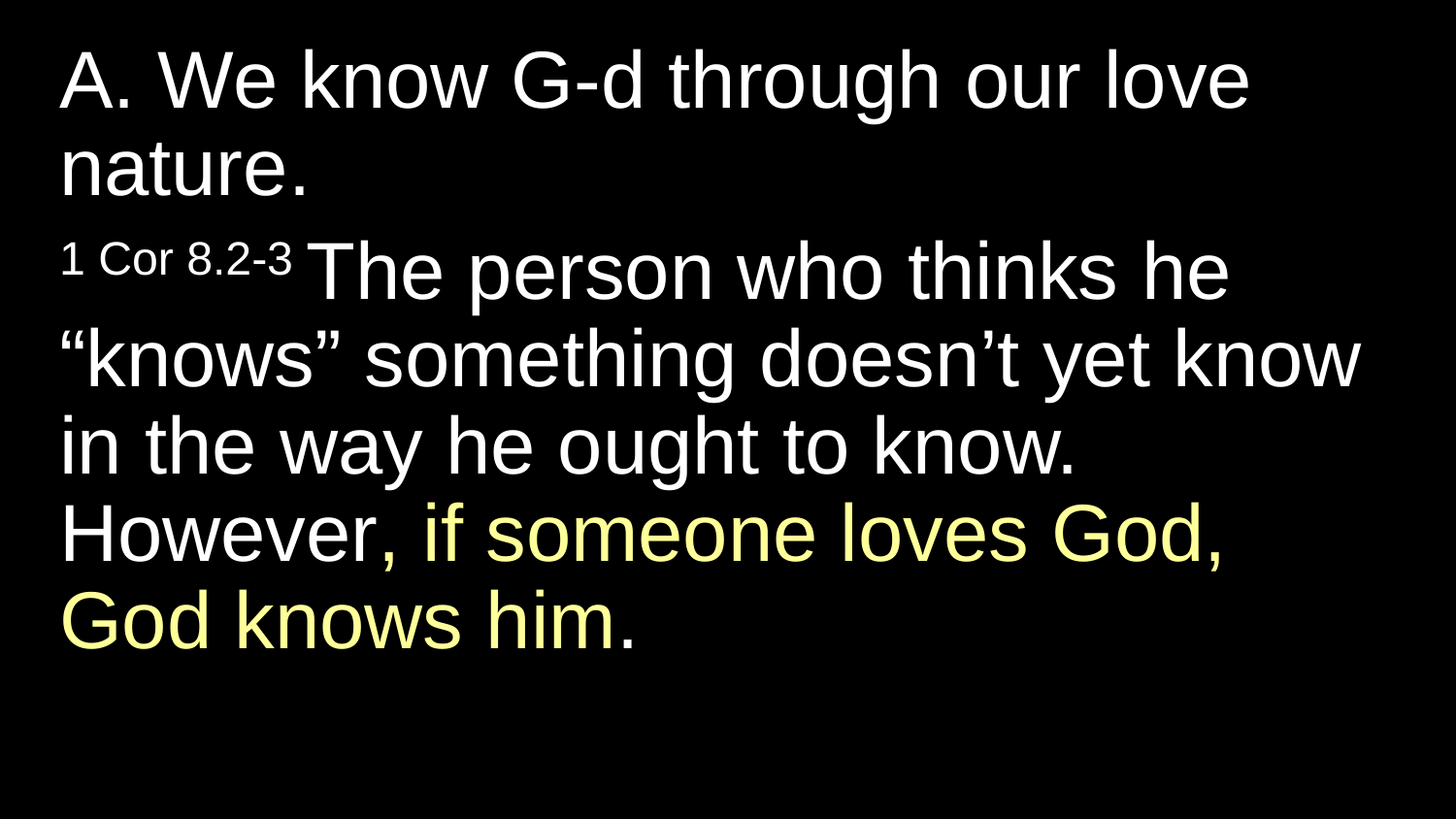

A. We know G-d through our love nature.
1 Cor 8.2-3 The person who thinks he “knows” something doesn’t yet know in the way he ought to know. However, if someone loves God, God knows him.